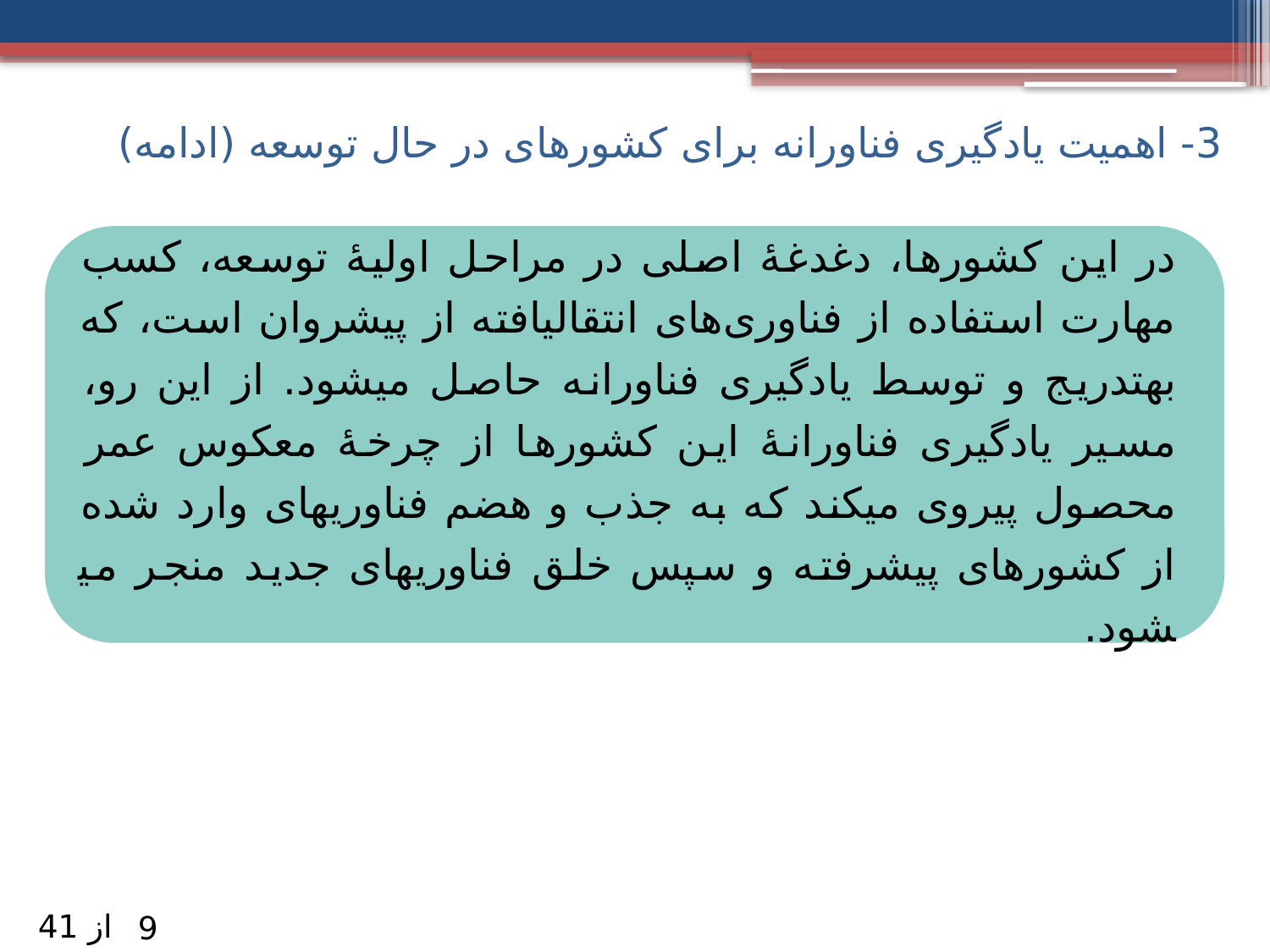

# 3- اهمیت یادگیری فناورانه برای کشورهای در حال توسعه (ادامه)
در این کشورها، دغدغۀ اصلی در مراحل اولیۀ توسعه، کسب مهارت استفاده از فناوری‌های انتقال­یافته از پیشروان است، که به­تدریج و توسط یادگیری فناورانه حاصل می­شود. از این رو، مسیر یادگیری فناورانۀ این کشورها از چرخۀ معکوس عمر محصول پیروی می­کند که به جذب و هضم فناوری­های وارد شده از کشورهای پیشرفته و سپس خلق فناوری­های جدید منجر می­شود.
از 41
9